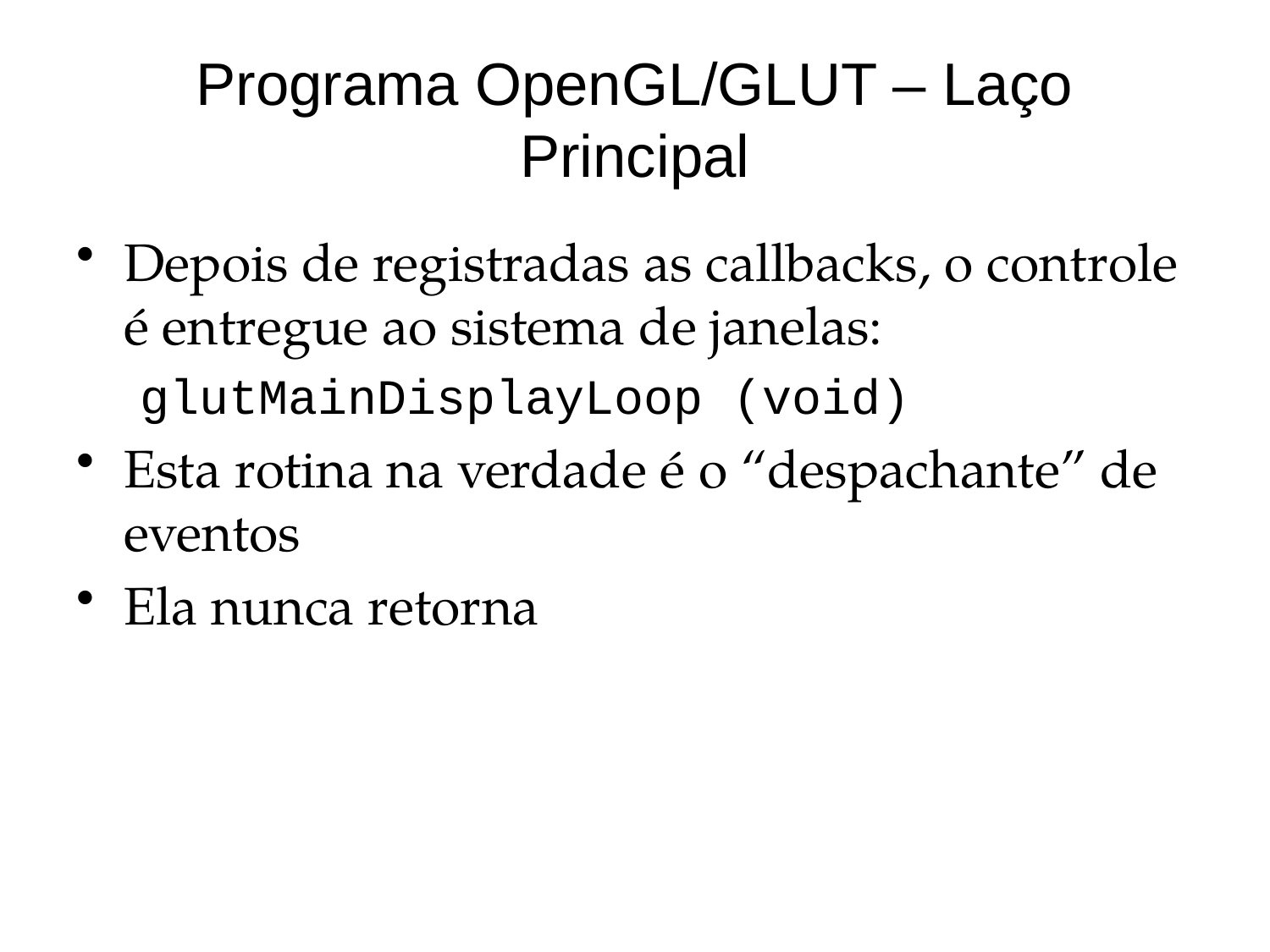

# Programa OpenGL/GLUT – Laço Principal
Depois de registradas as callbacks, o controle é entregue ao sistema de janelas:
glutMainDisplayLoop (void)
Esta rotina na verdade é o “despachante” de eventos
Ela nunca retorna